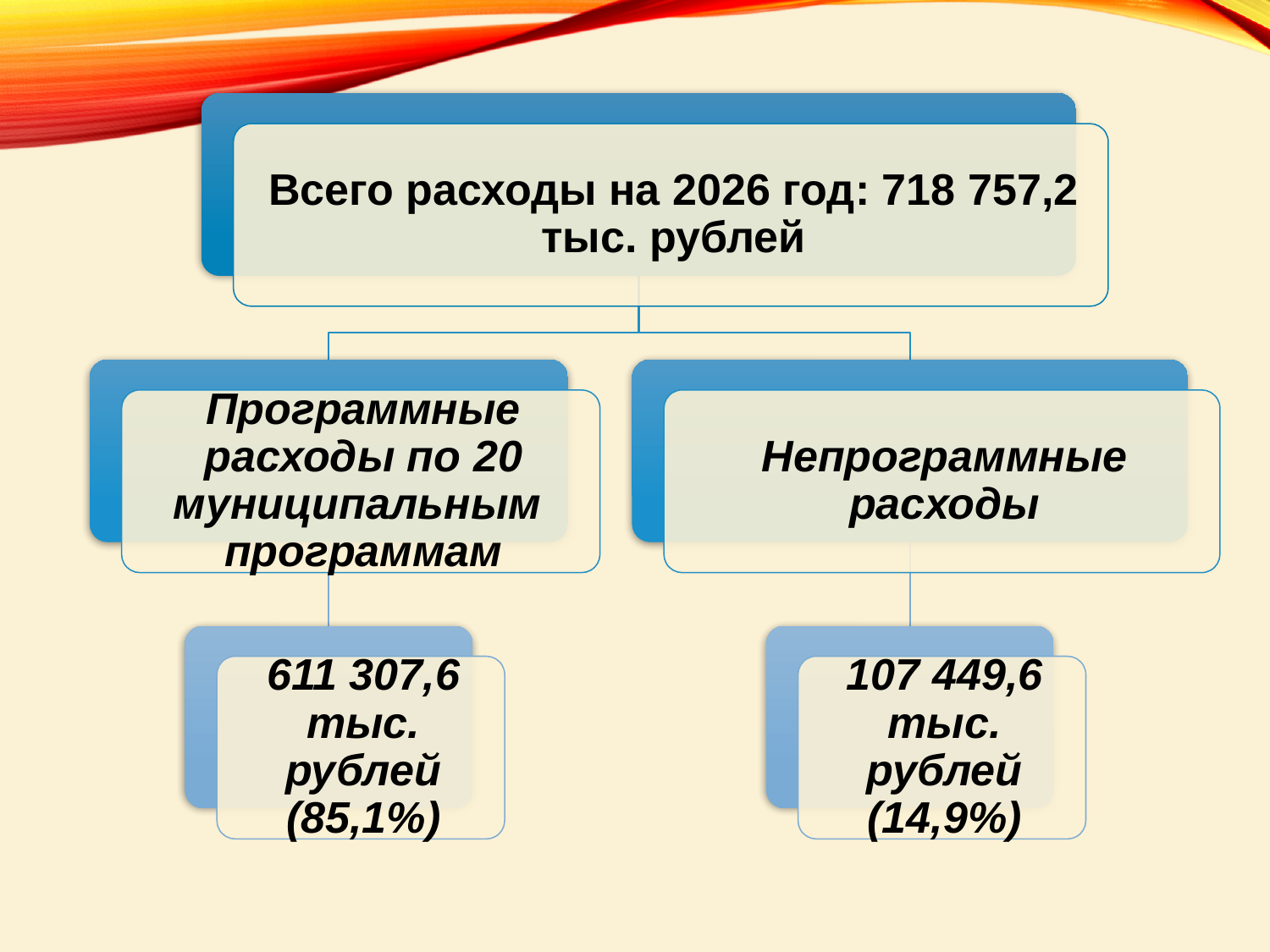

Всего расходы на 2026 год: 718 757,2 тыс. рублей
Программные расходы по 20 муниципальным  программам
611 307,6 тыс. рублей (85,1%)
Непрограммные расходы
107 449,6 тыс. рублей (14,9%)
#